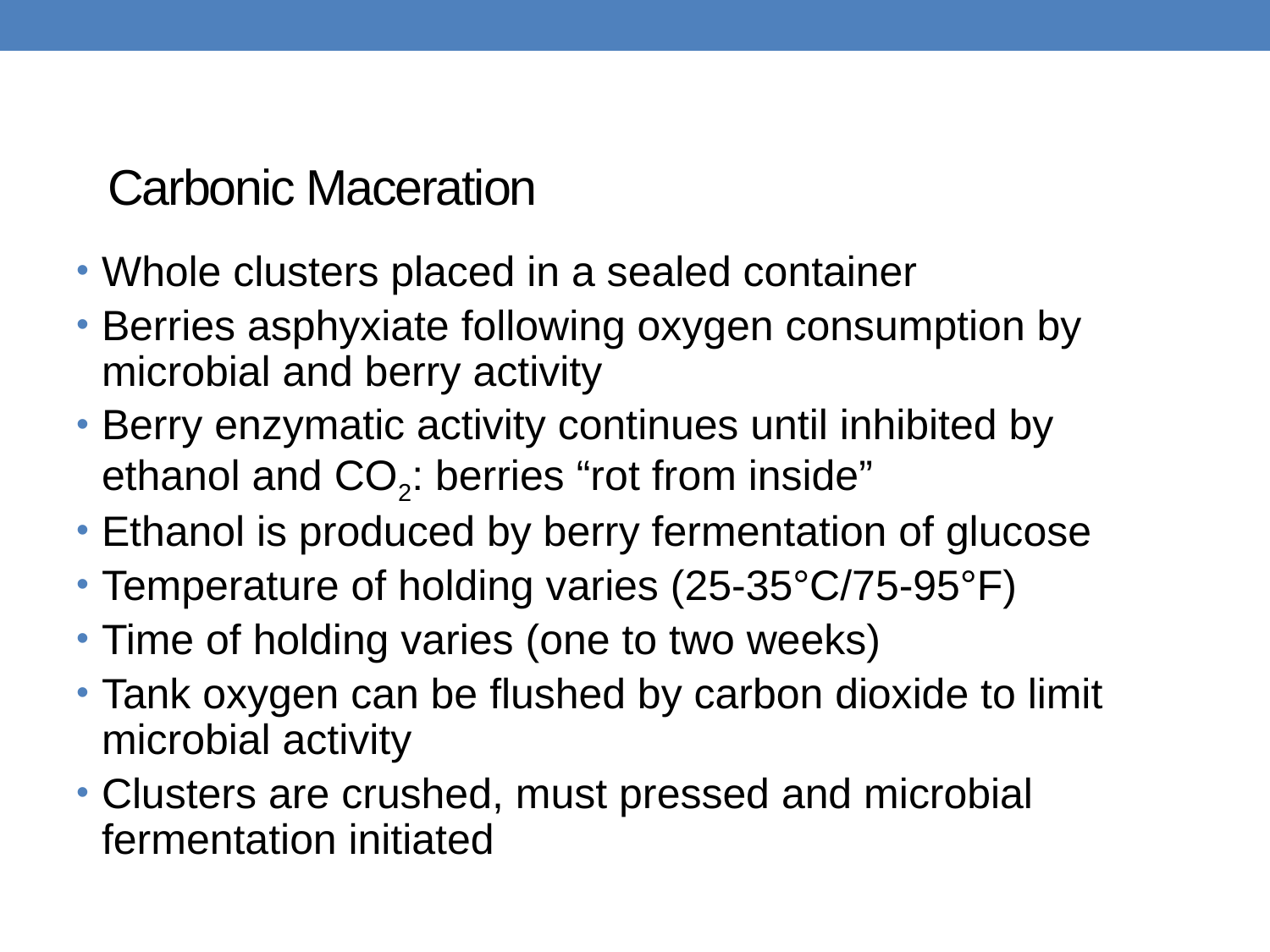

# Carbonic Maceration
Whole clusters placed in a sealed container
Berries asphyxiate following oxygen consumption by microbial and berry activity
Berry enzymatic activity continues until inhibited by ethanol and CO2: berries “rot from inside”
Ethanol is produced by berry fermentation of glucose
Temperature of holding varies (25-35°C/75-95°F)
Time of holding varies (one to two weeks)
Tank oxygen can be flushed by carbon dioxide to limit microbial activity
Clusters are crushed, must pressed and microbial fermentation initiated